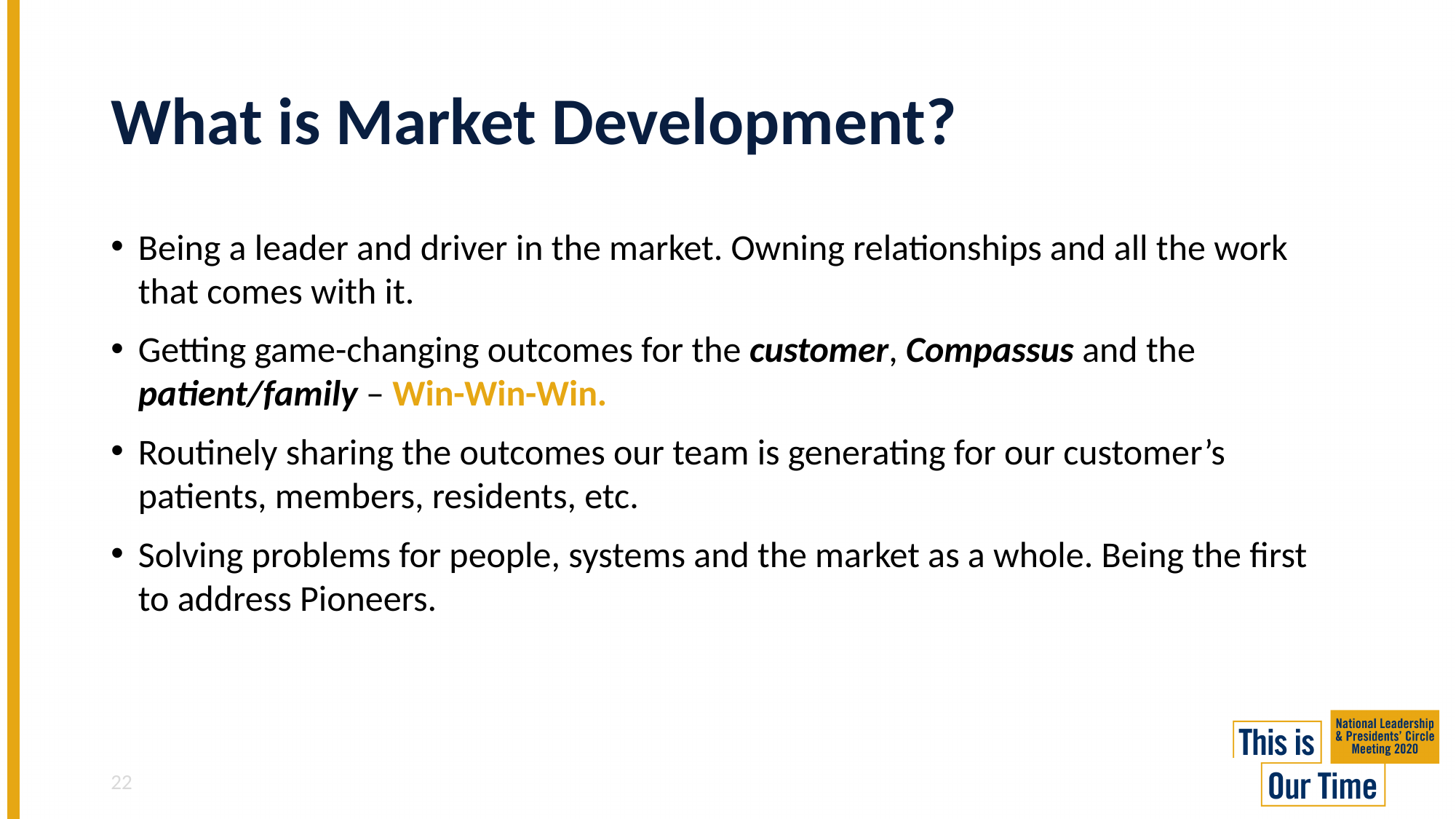

# What is Market Development?
Being a leader and driver in the market. Owning relationships and all the work that comes with it.
Getting game-changing outcomes for the customer, Compassus and the patient/family – Win-Win-Win.
Routinely sharing the outcomes our team is generating for our customer’s patients, members, residents, etc.
Solving problems for people, systems and the market as a whole. Being the first to address Pioneers.
22